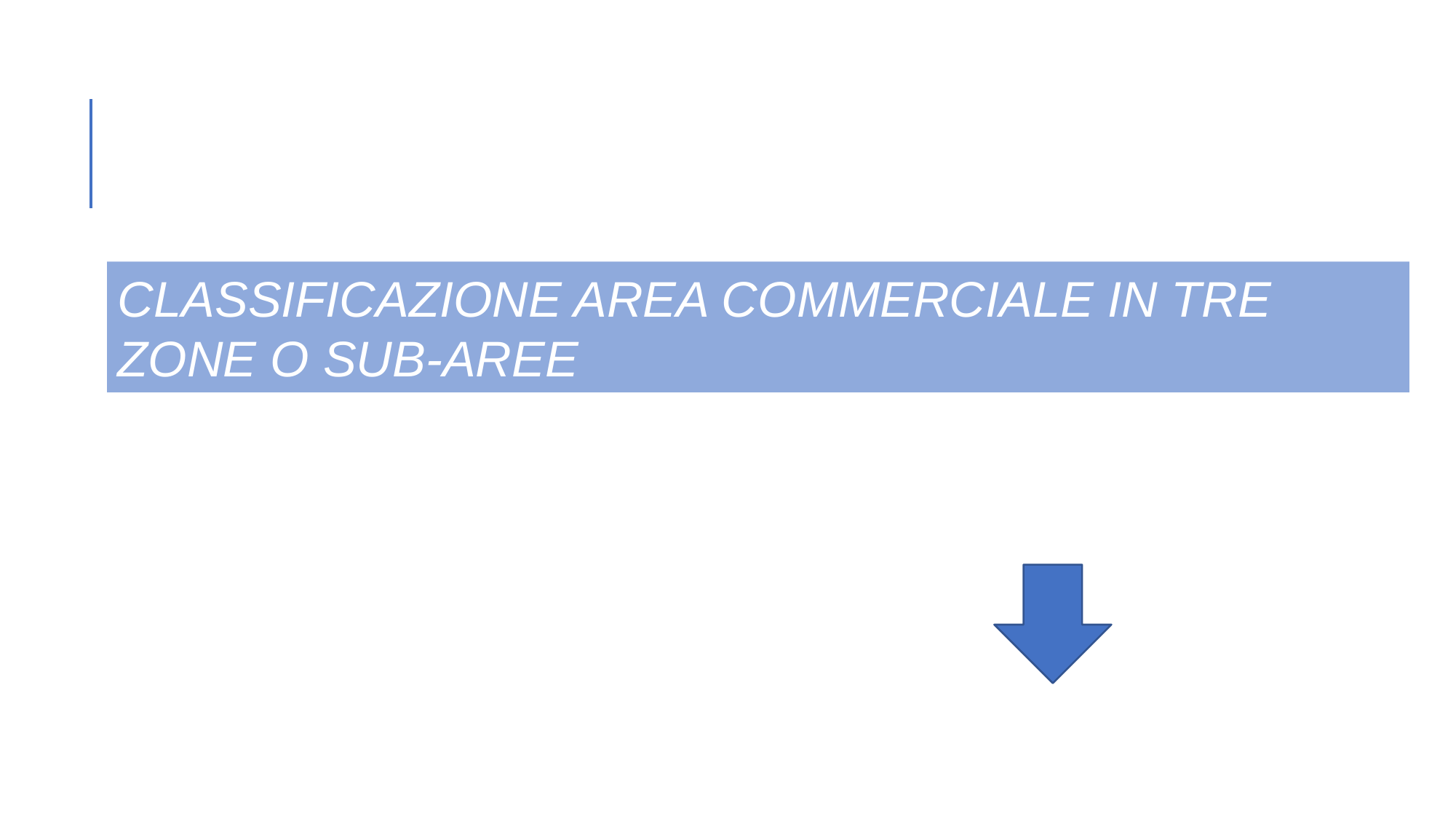

CLASSIFICAZIONE AREA COMMERCIALE IN TRE ZONE O SUB-AREE